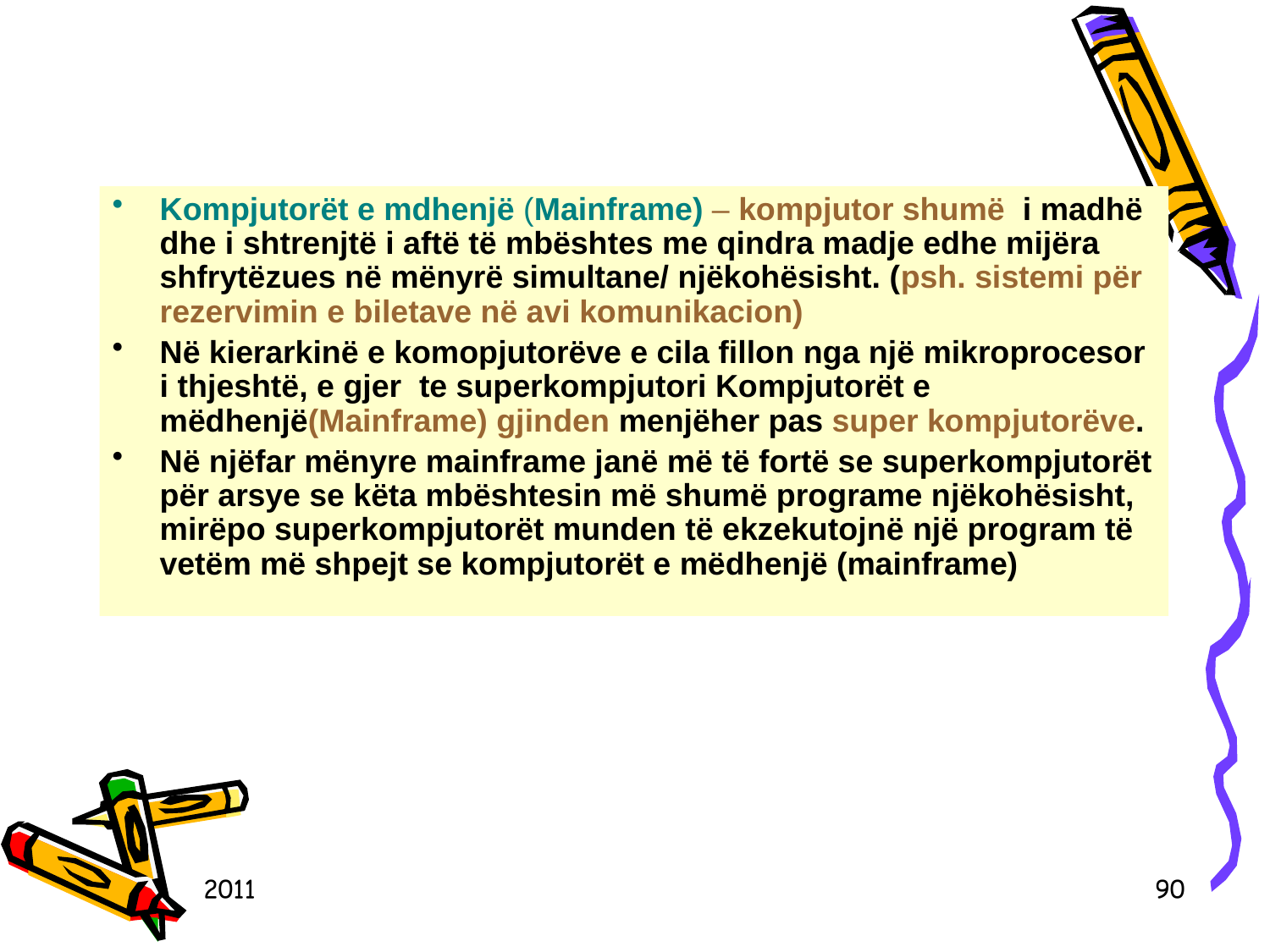

Kompjutorët e mdhenjë (Mainframe) – kompjutor shumë  i madhë dhe i shtrenjtë i aftë të mbështes me qindra madje edhe mijëra shfrytëzues në mënyrë simultane/ njëkohësisht. (psh. sistemi për rezervimin e biletave në avi komunikacion)
Në kierarkinë e komopjutorëve e cila fillon nga një mikroprocesor i thjeshtë, e gjer  te superkompjutori Kompjutorët e mëdhenjë(Mainframe) gjinden menjëher pas super kompjutorëve.
Në njëfar mënyre mainframe janë më të fortë se superkompjutorët për arsye se këta mbështesin më shumë programe njëkohësisht, mirëpo superkompjutorët munden të ekzekutojnë një program të vetëm më shpejt se kompjutorët e mëdhenjë (mainframe)

2011
90